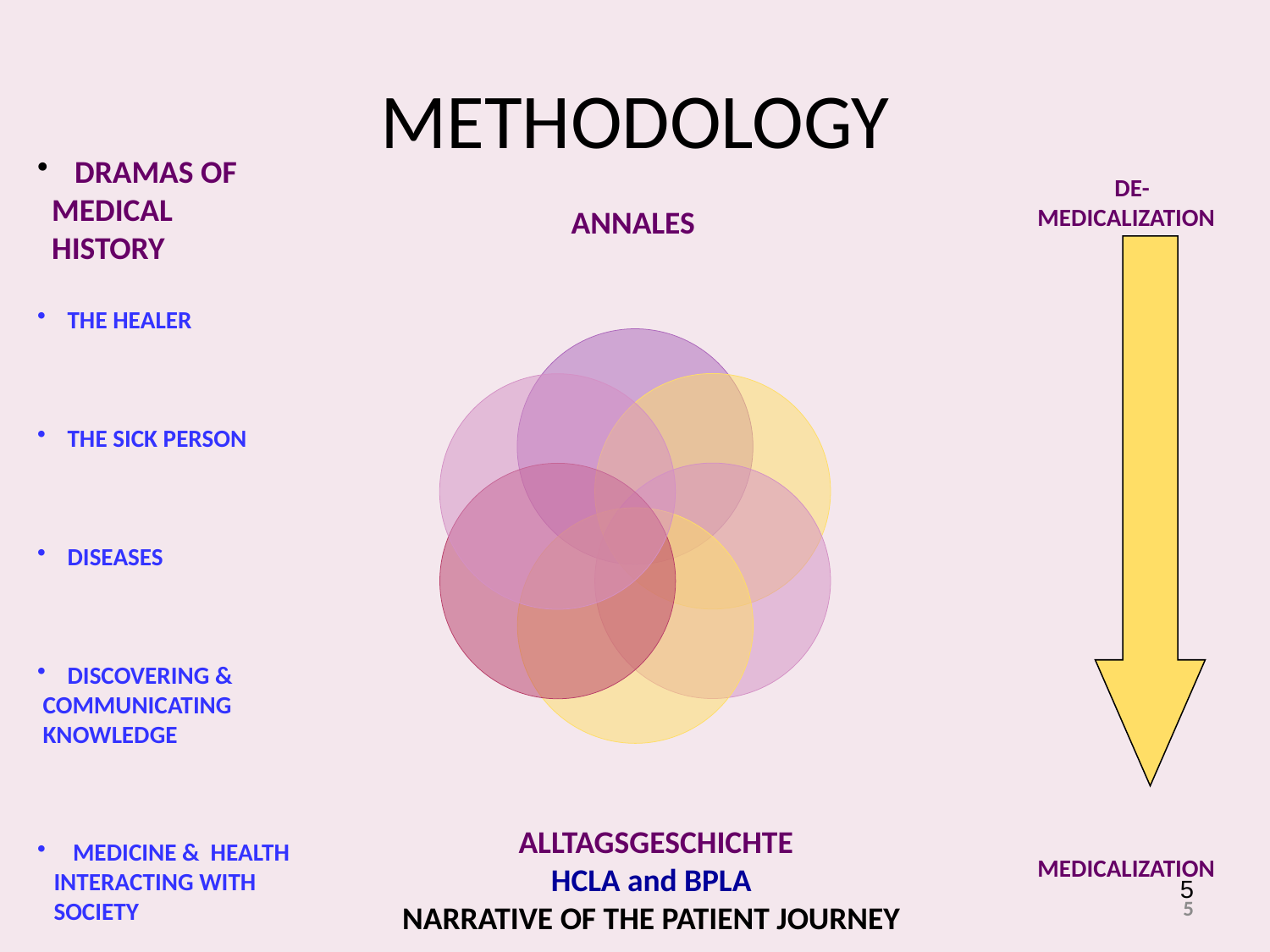

# METHODOLOGY
 DRAMAS OF
  MEDICAL
  HISTORY

THE HEALER

THE SICK PERSON

DISEASES

DISCOVERING &
 COMMUNICATING
 KNOWLEDGE

 MEDICINE &  HEALTH
   INTERACTING WITH
   SOCIETY

              DE-
MEDICALIZATION

MEDICALIZATION
ANNALES

 ALLTAGSGESCHICHTE
HCLA and BPLA
NARRATIVE OF THE PATIENT JOURNEY
5
5